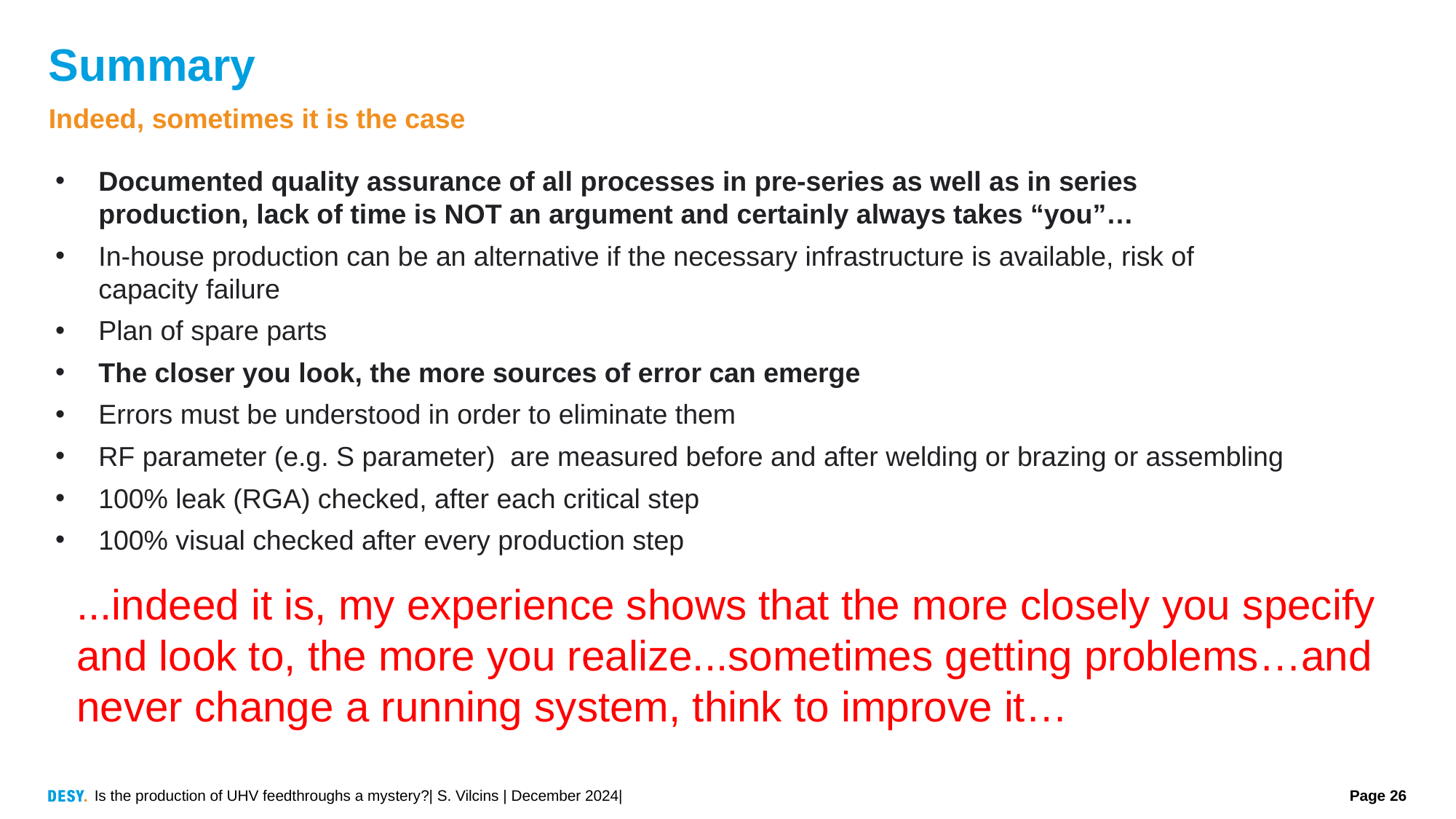

# Summary
Indeed, sometimes it is the case

Documented quality assurance of all processes in pre-series as well as in series production, lack of time is NOT an argument and certainly always takes “you”…
In-house production can be an alternative if the necessary infrastructure is available, risk of capacity failure
Plan of spare parts
The closer you look, the more sources of error can emerge
Errors must be understood in order to eliminate them
RF parameter (e.g. S parameter)  are measured before and after welding or brazing or assembling
100% leak (RGA) checked, after each critical step
100% visual checked after every production step

...indeed it is, my experience shows that the more closely you specify and look to, the more you realize...sometimes getting problems…and never change a running system, think to improve it…
Is the production of UHV feedthroughs a mystery?| S. Vilcins | December 2024|